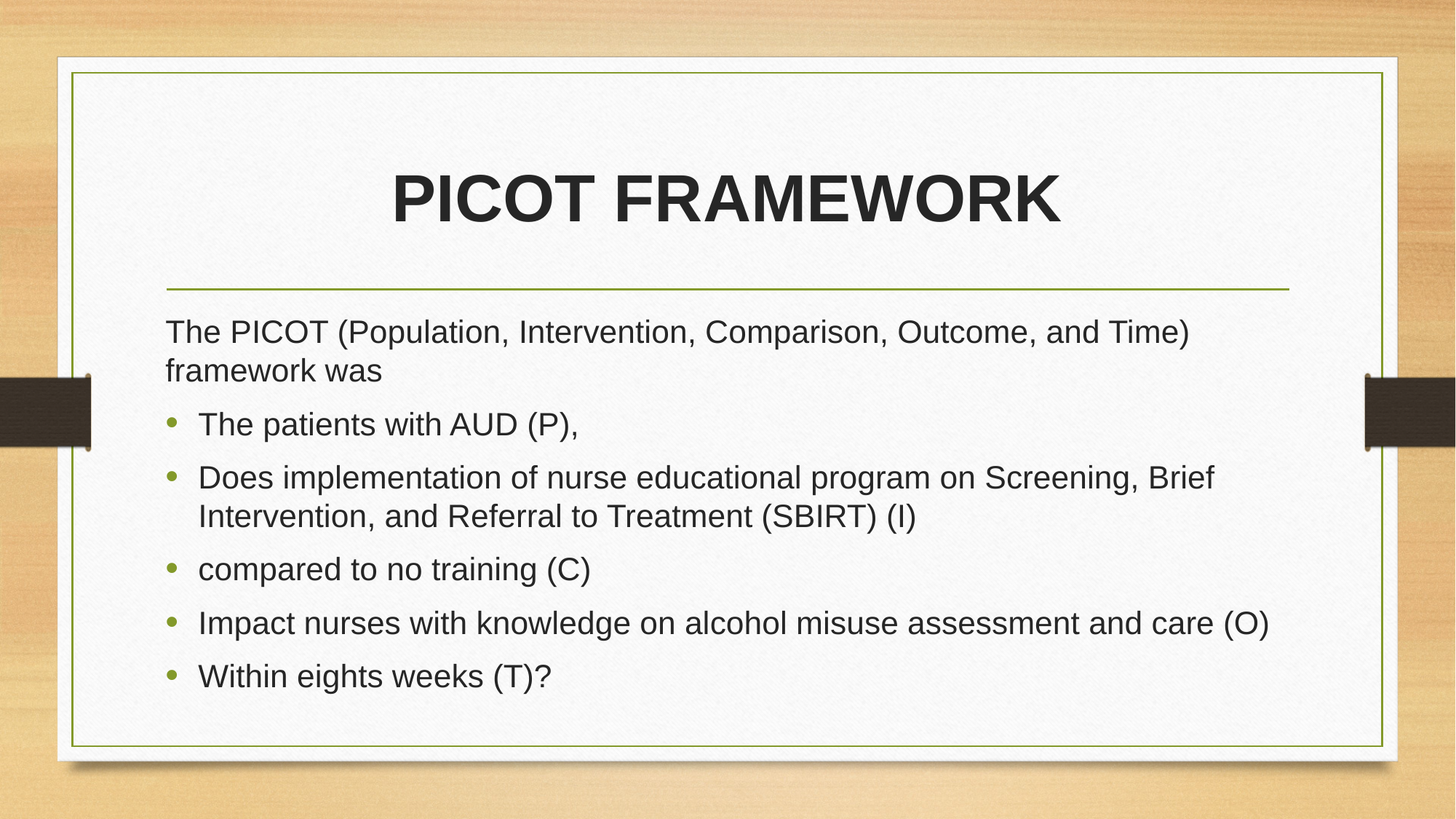

# PICOT FRAMEWORK
The PICOT (Population, Intervention, Comparison, Outcome, and Time) framework was
The patients with AUD (P),
Does implementation of nurse educational program on Screening, Brief Intervention, and Referral to Treatment (SBIRT) (I)
compared to no training (C)
Impact nurses with knowledge on alcohol misuse assessment and care (O)
Within eights weeks (T)?